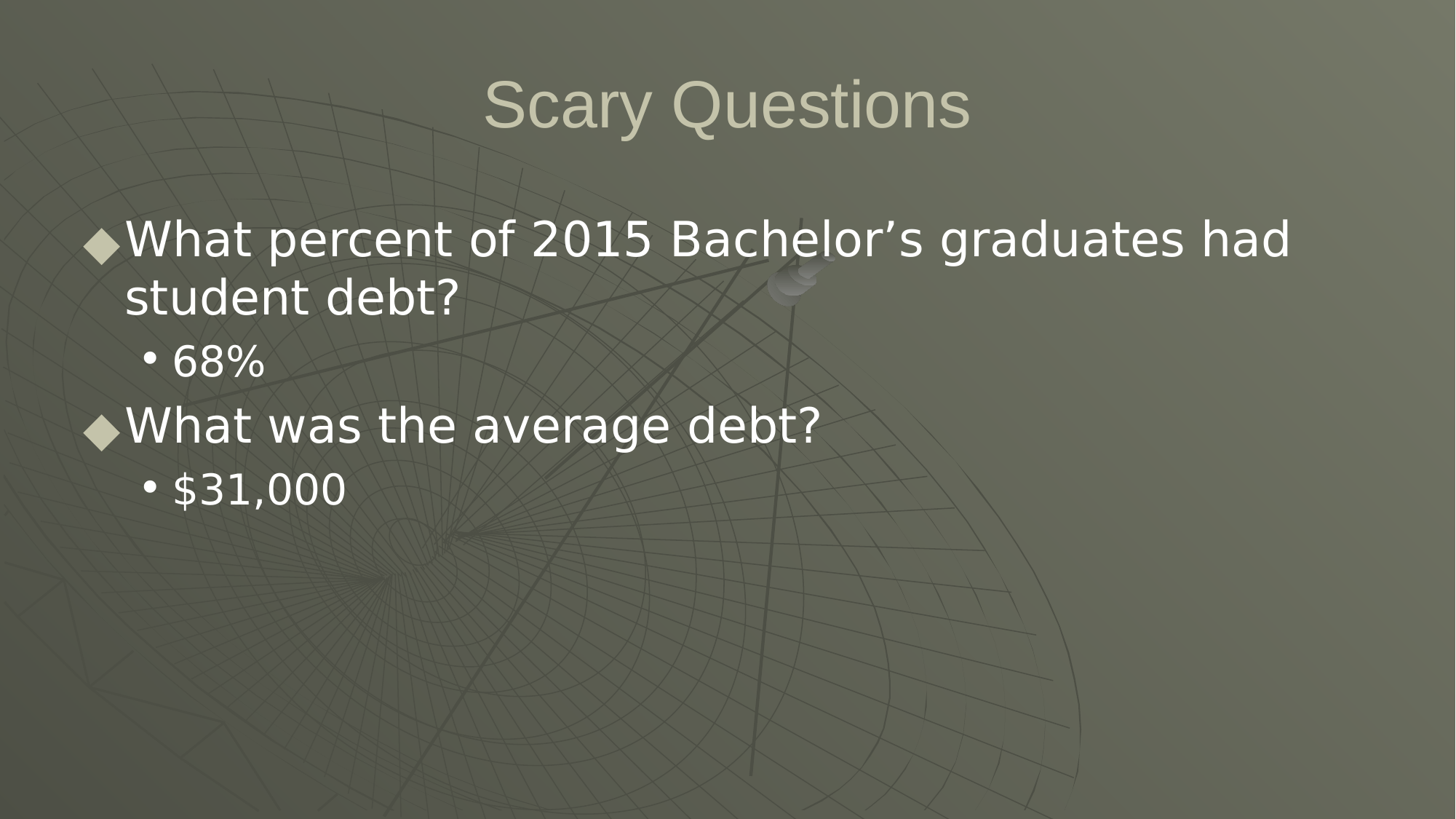

# Scary Questions

What percent of 2015 Bachelor’s graduates had student debt?
68%
What was the average debt?
$31,000